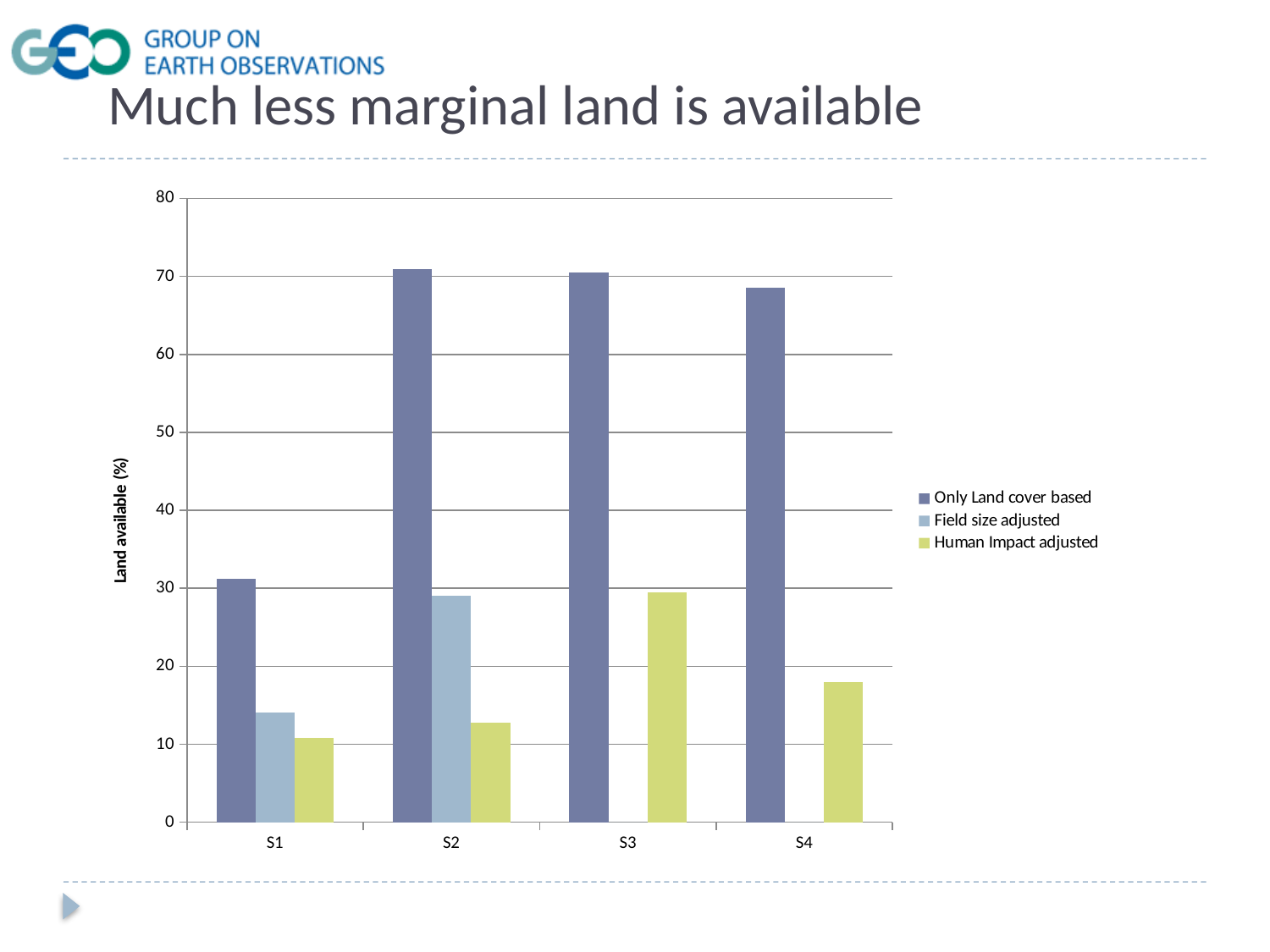

# Much less marginal land is available

### Chart

| Category | Only Land cover based | Field size adjusted | Human Impact adjusted |
|---|---|---|---|
| S1 | 31.18969999999997 | 14.040700000000001 | 10.828800000000001 |
| S2 | 70.989 | 29.0989 | 12.7719 |
| S3 | 70.54710000000009 | 0.0 | 29.4529 |
| S4 | 68.51620000000003 | 0.0 | 18.0322 |